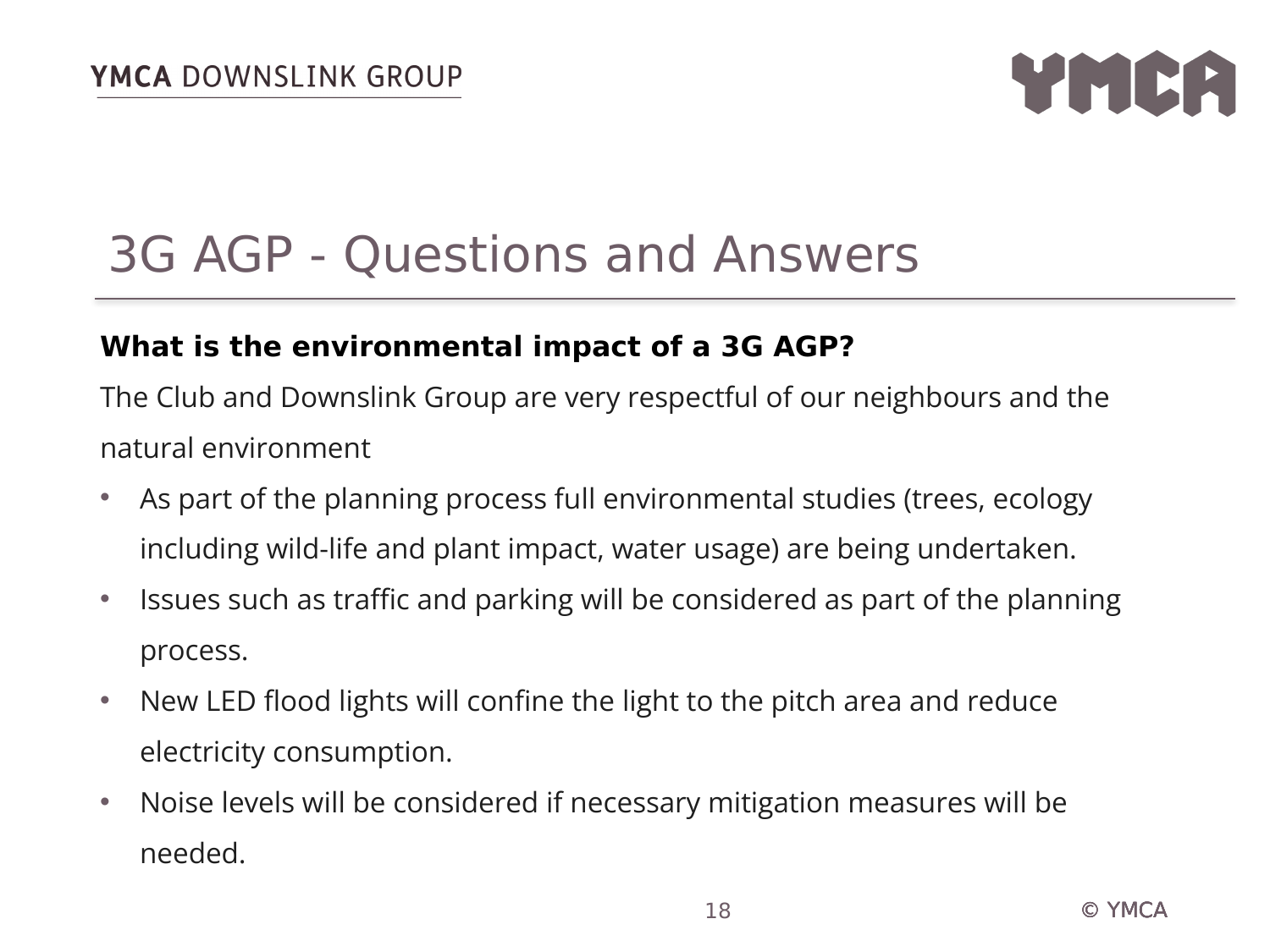

# 3G AGP - Questions and Answers
What is the environmental impact of a 3G AGP?
The Club and Downslink Group are very respectful of our neighbours and the natural environment
As part of the planning process full environmental studies (trees, ecology including wild-life and plant impact, water usage) are being undertaken.
Issues such as traffic and parking will be considered as part of the planning process.
New LED flood lights will confine the light to the pitch area and reduce electricity consumption.
Noise levels will be considered if necessary mitigation measures will be needed.

18